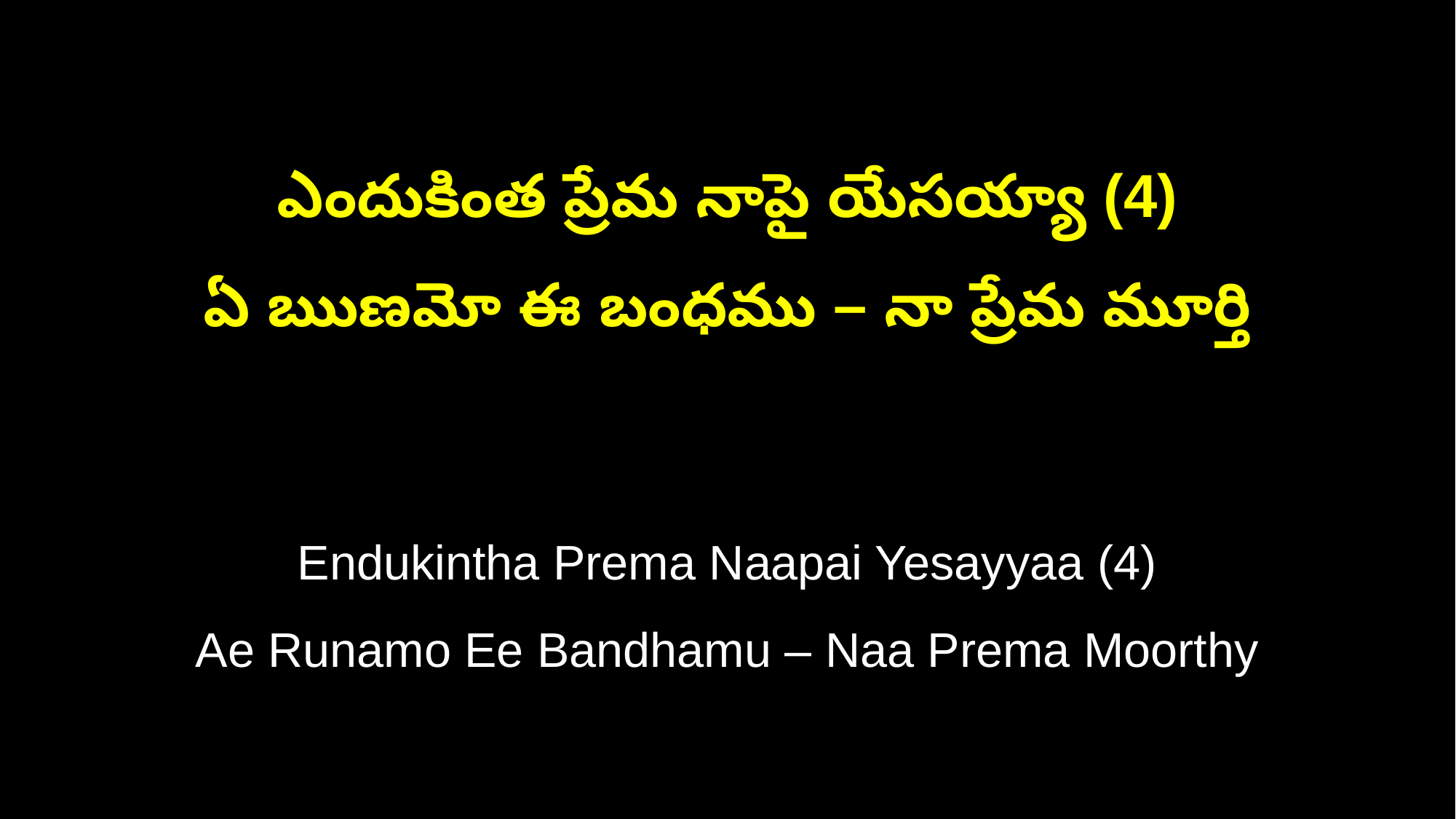

ఎందుకింత ప్రేమ నాపై యేసయ్యా (4)
ఏ ఋణమో ఈ బంధము – నా ప్రేమ మూర్తి
Endukintha Prema Naapai Yesayyaa (4)
Ae Runamo Ee Bandhamu – Naa Prema Moorthy